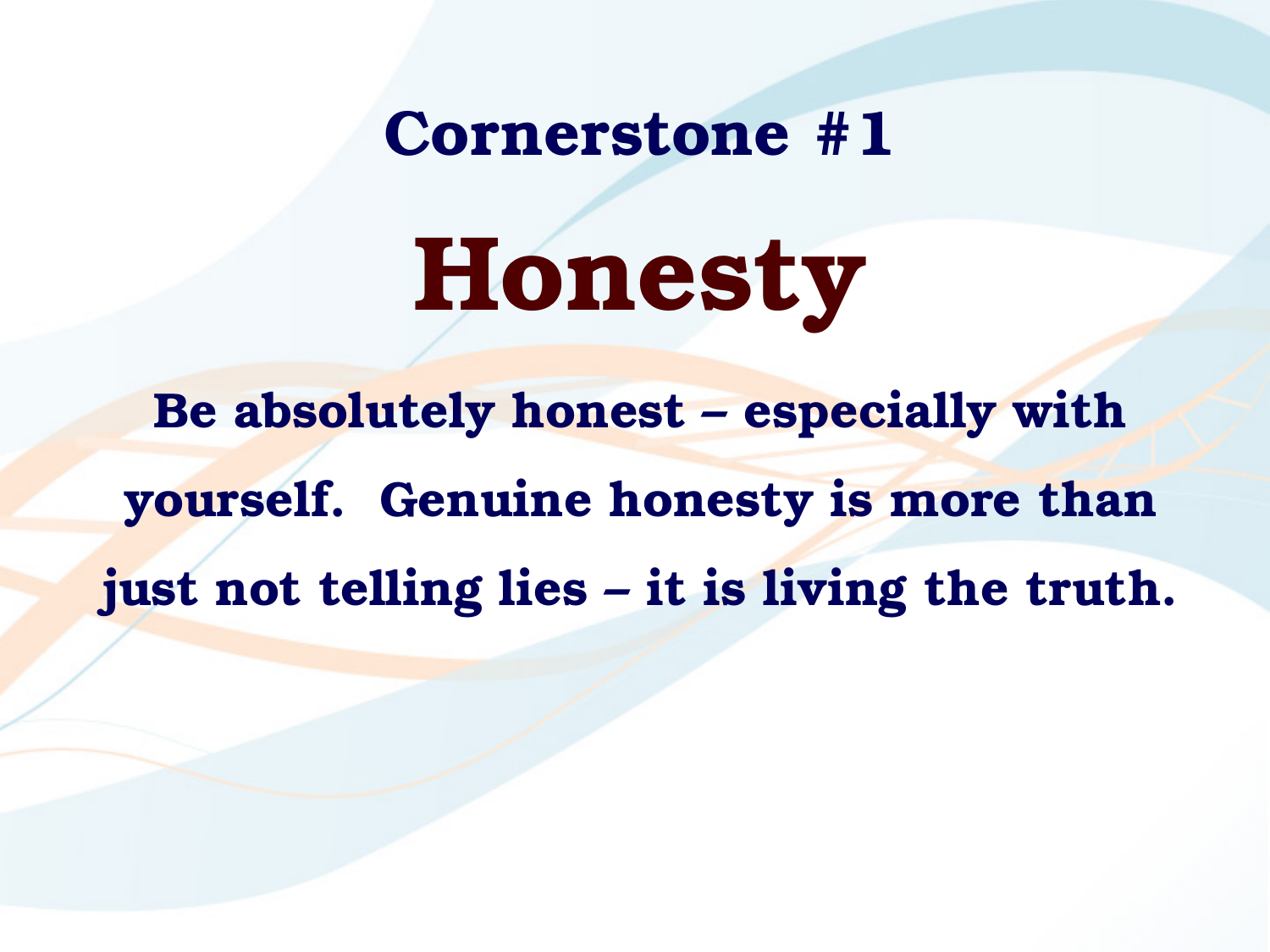

Cornerstone #1
Honesty
Be absolutely honest – especially with yourself.  Genuine honesty is more than just not telling lies – it is living the truth.